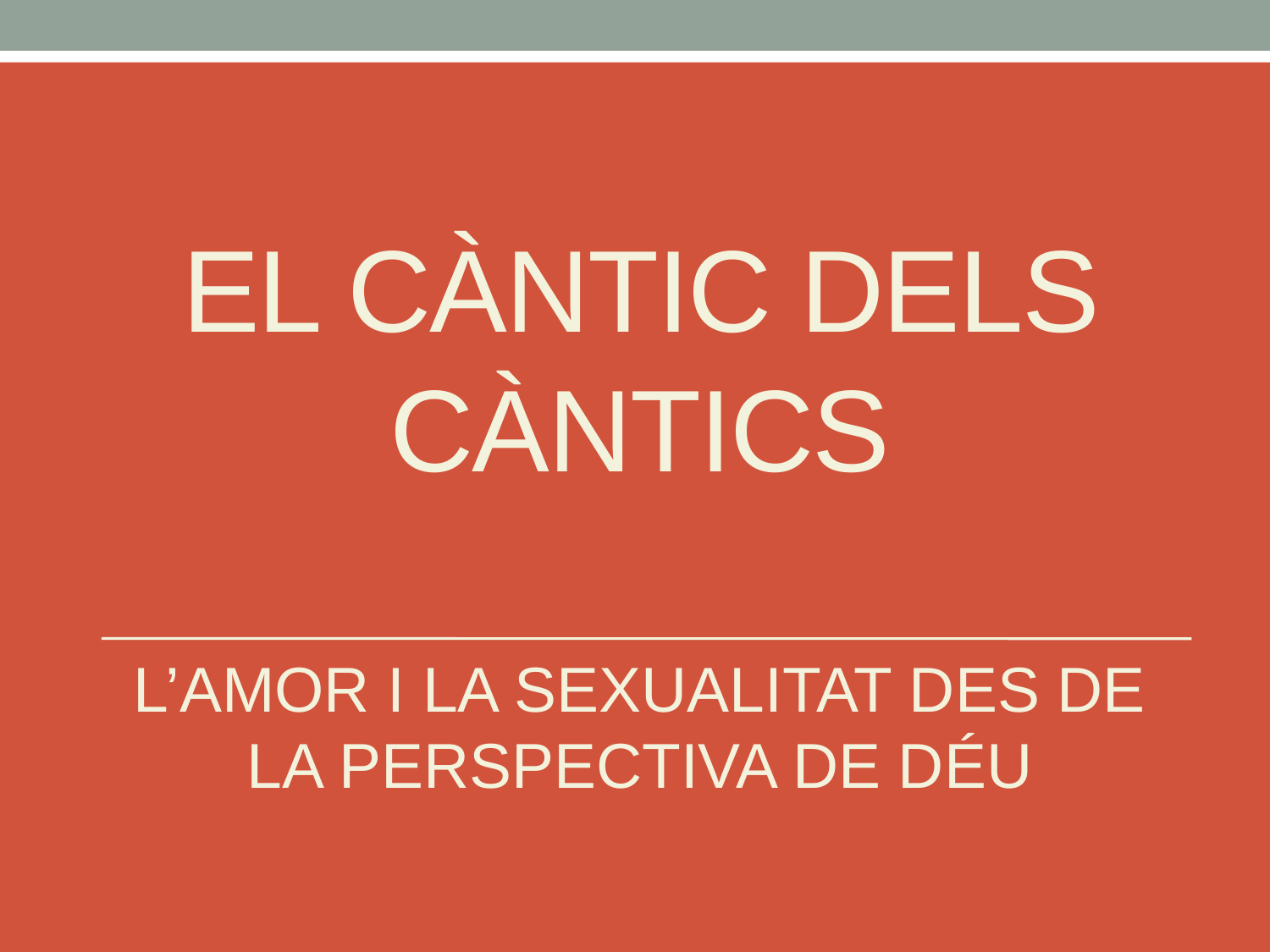

# El càntic dels càntics
L’AMOR I LA SEXUALITAT DES DE LA PERSPECTIVA DE DÉU